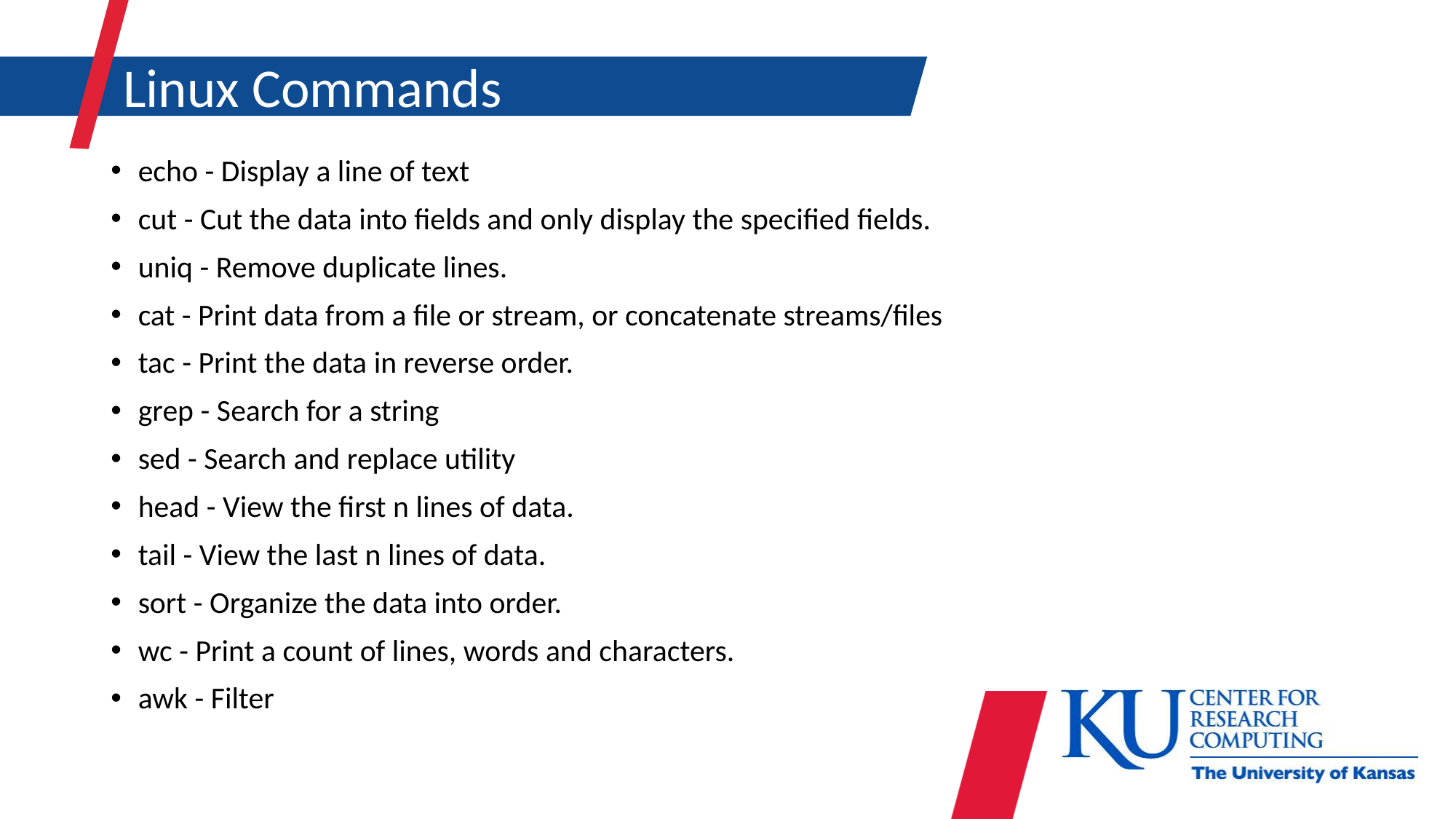

# Linux Commands
echo - Display a line of text
cut - Cut the data into fields and only display the specified fields.
uniq - Remove duplicate lines.
cat - Print data from a file or stream, or concatenate streams/files
tac - Print the data in reverse order.
grep - Search for a string
sed - Search and replace utility
head - View the first n lines of data.
tail - View the last n lines of data.
sort - Organize the data into order.
wc - Print a count of lines, words and characters.
awk - Filter